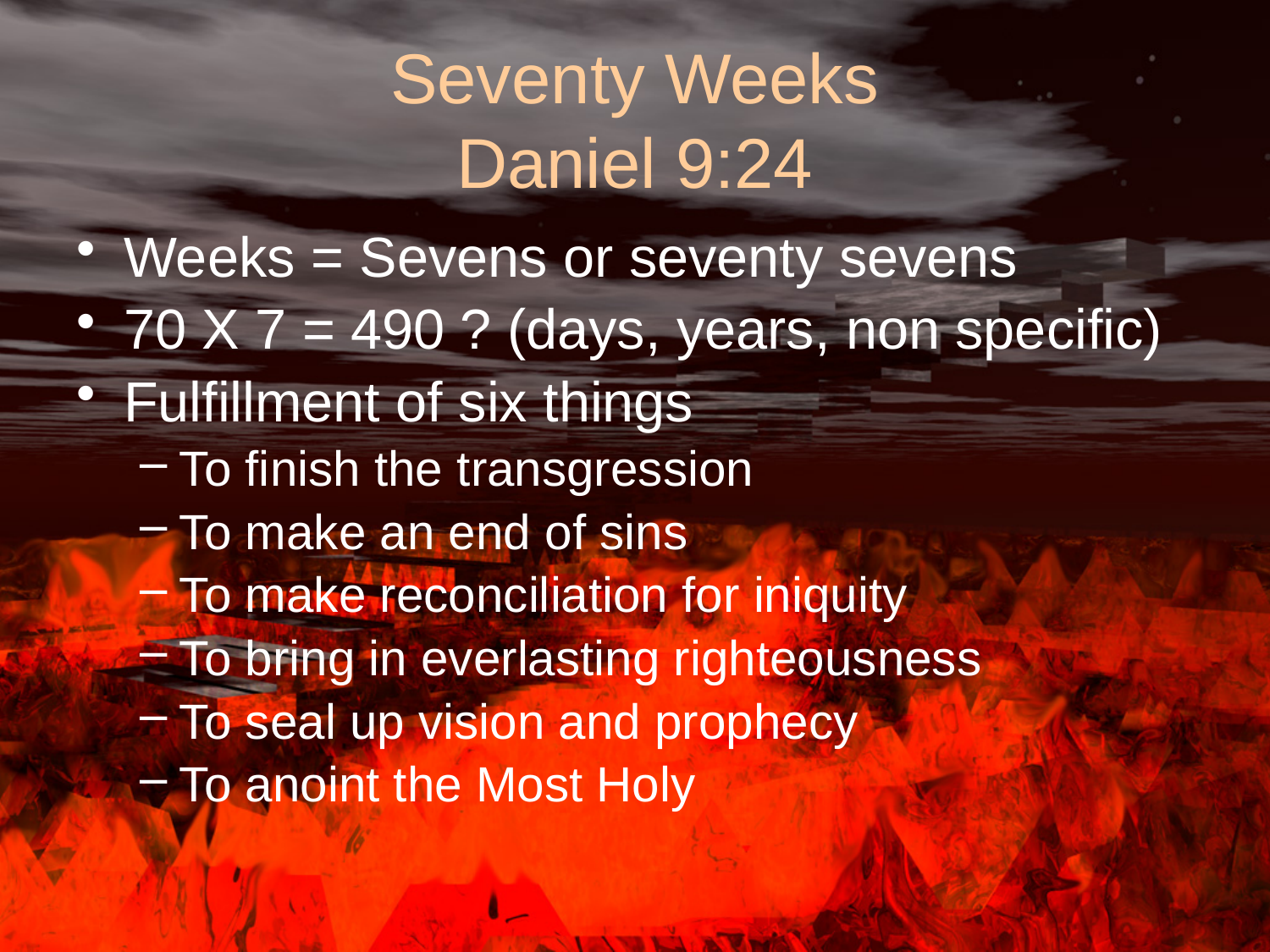

# Seventy Weeks Daniel 9:24
Weeks = Sevens or seventy sevens
70 X 7 = 490 ? (days, years, non specific)
Fulfillment of six things
To finish the transgression
To make an end of sins
To make reconciliation for iniquity
To bring in everlasting righteousness
To seal up vision and prophecy
To anoint the Most Holy